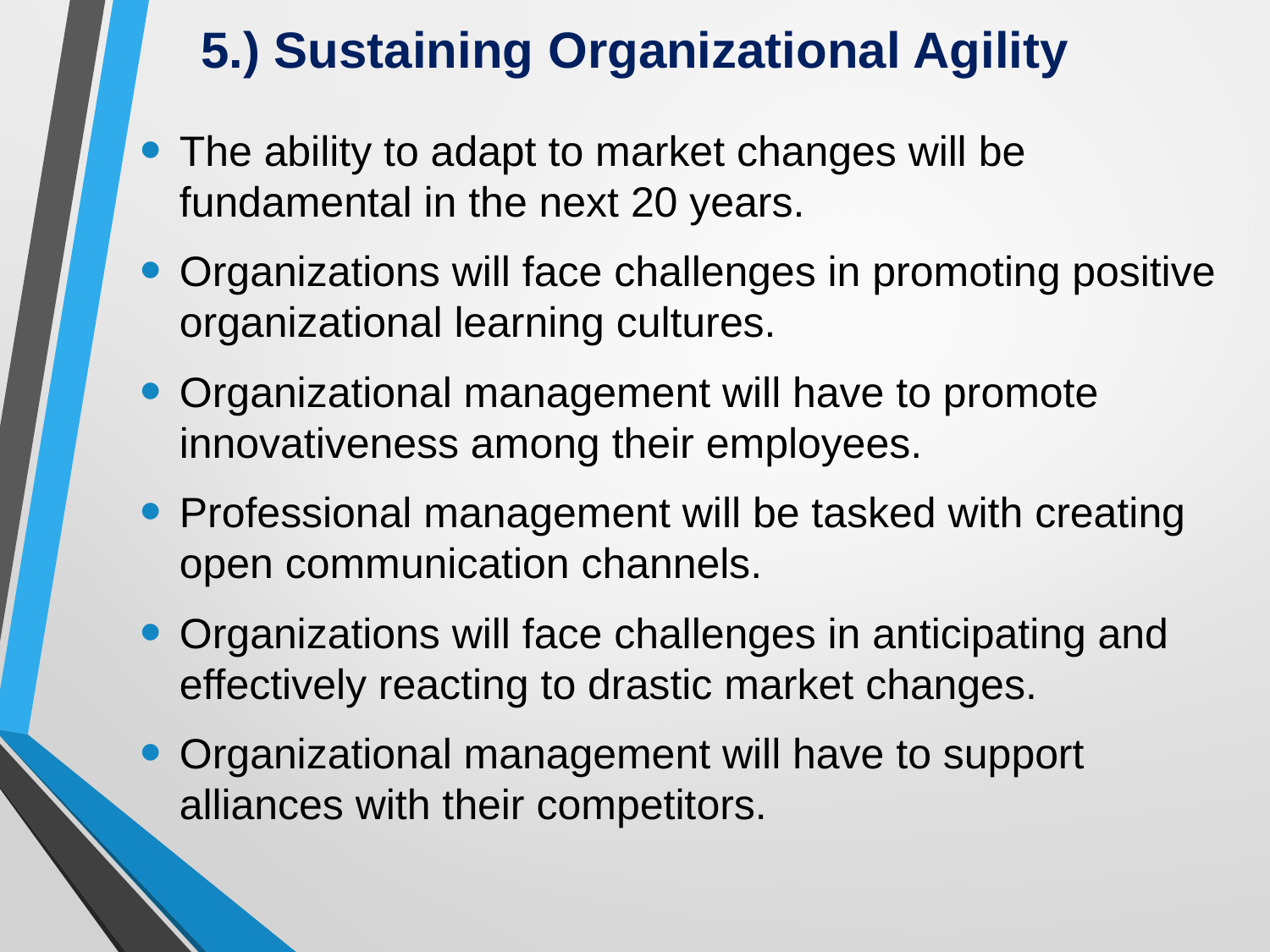

# 5.) Sustaining Organizational Agility
The ability to adapt to market changes will be fundamental in the next 20 years.
Organizations will face challenges in promoting positive organizational learning cultures.
Organizational management will have to promote innovativeness among their employees.
Professional management will be tasked with creating open communication channels.
Organizations will face challenges in anticipating and effectively reacting to drastic market changes.
Organizational management will have to support alliances with their competitors.